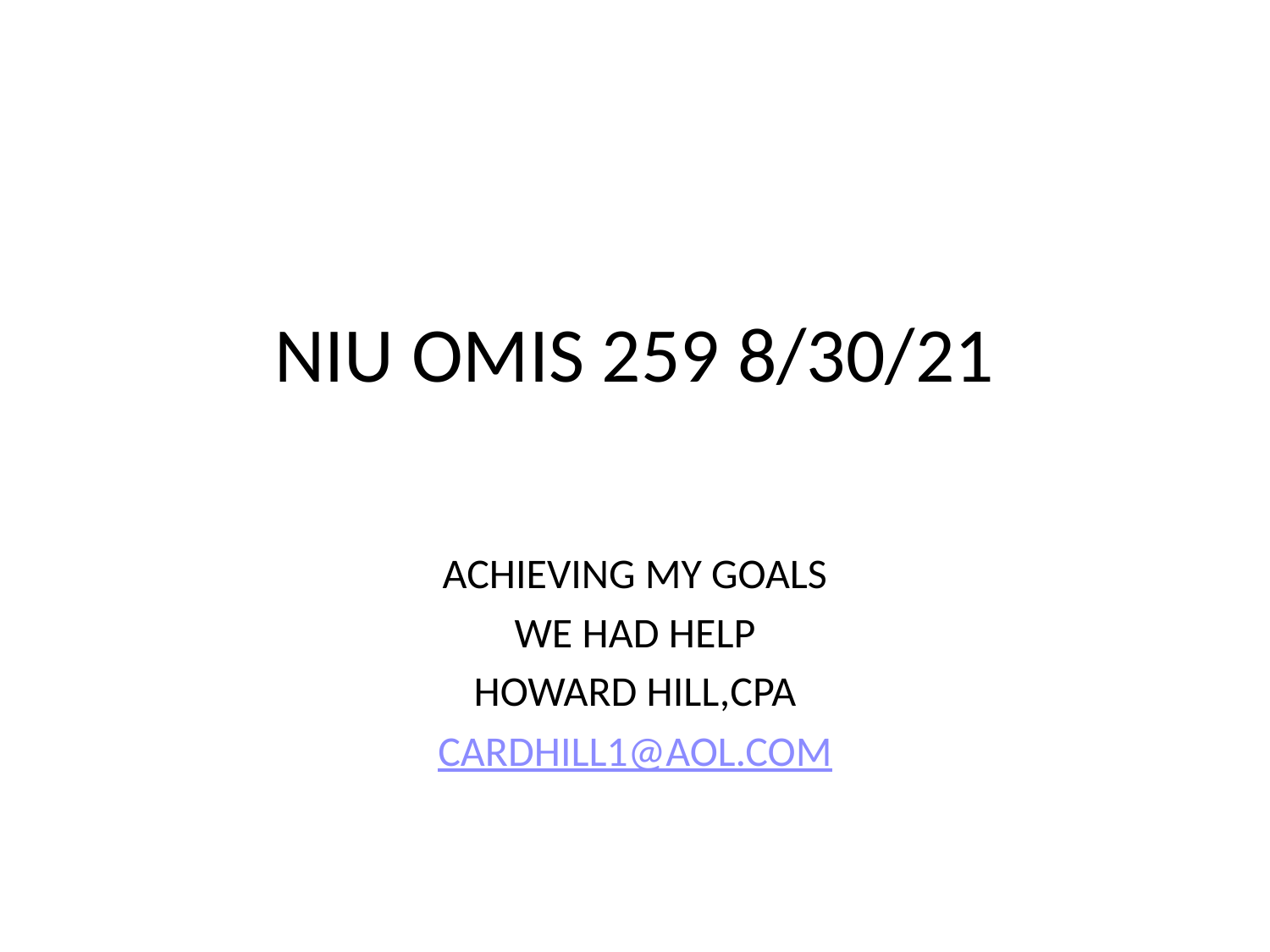

# NIU OMIS 259 8/30/21
ACHIEVING MY GOALS
WE HAD HELP
HOWARD HILL,CPA
CARDHILL1@AOL.COM